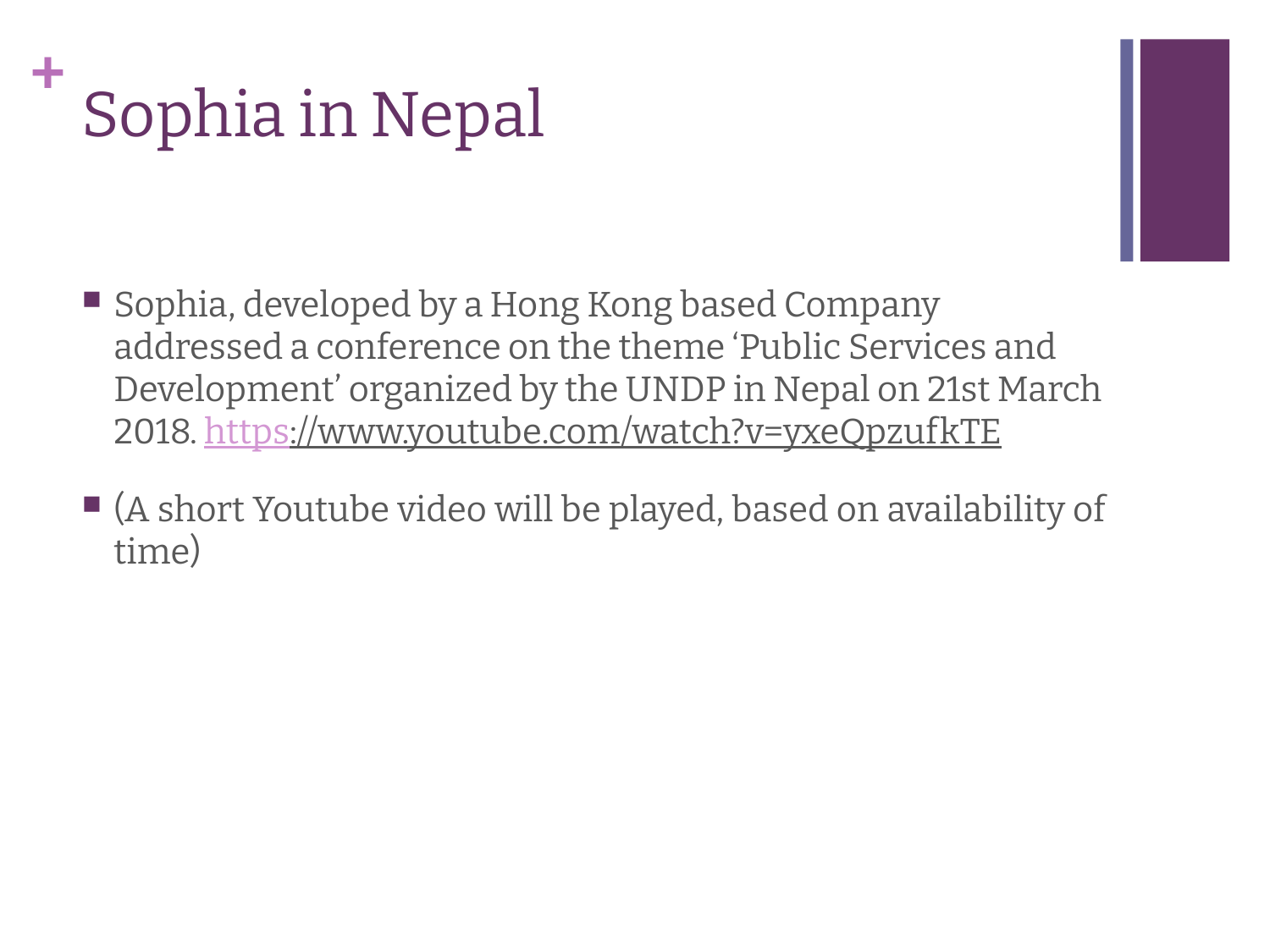

# Sophia in Nepal
Sophia, developed by a Hong Kong based Company addressed a conference on the theme ‘Public Services and Development’ organized by the UNDP in Nepal on 21st March 2018. https://www.youtube.com/watch?v=yxeQpzufkTE
(A short Youtube video will be played, based on availability of time)